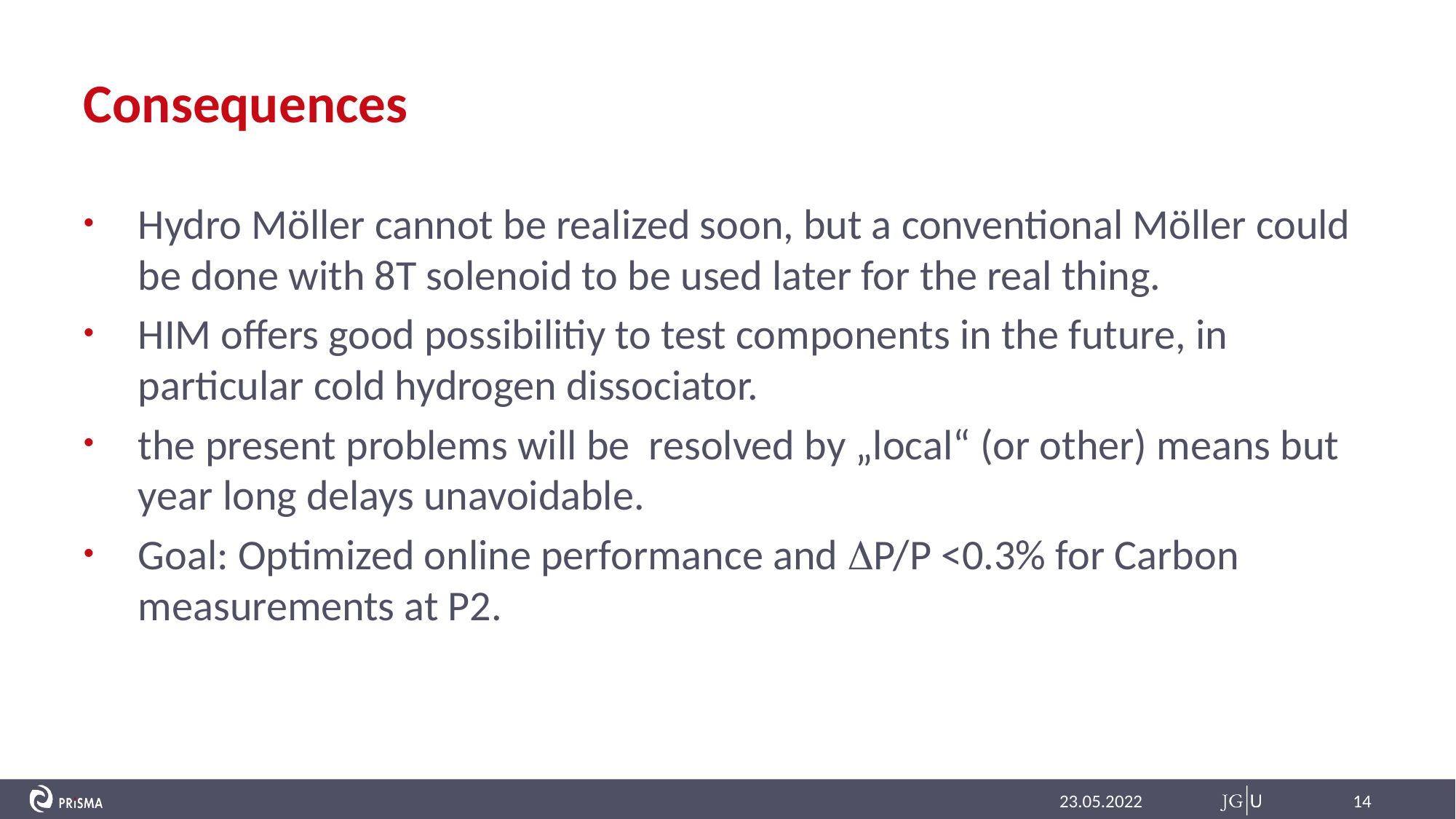

# Consequences
Hydro Möller cannot be realized soon, but a conventional Möller could be done with 8T solenoid to be used later for the real thing.
HIM offers good possibilitiy to test components in the future, in particular cold hydrogen dissociator.
the present problems will be  resolved by „local“ (or other) means but year long delays unavoidable.
Goal: Optimized online performance and ΔP/P <0.3% for Carbon measurements at P2.

23.05.2022
14